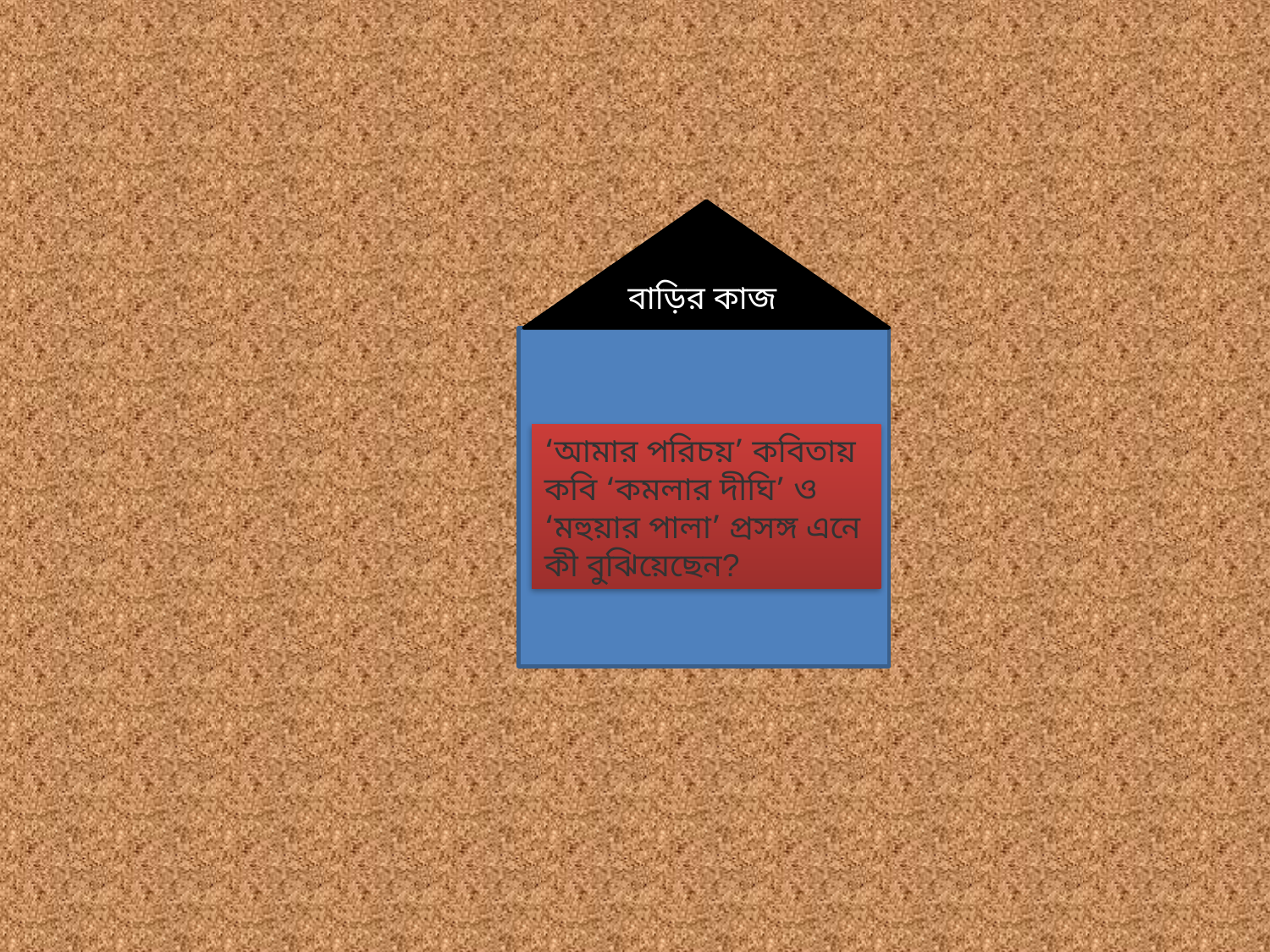

বাড়ির কাজ

‘আমার পরিচয়’ কবিতায় কবি ‘কমলার দীঘি’ ও ‘মহুয়ার পালা’ প্রসঙ্গ এনে কী বুঝিয়েছেন?